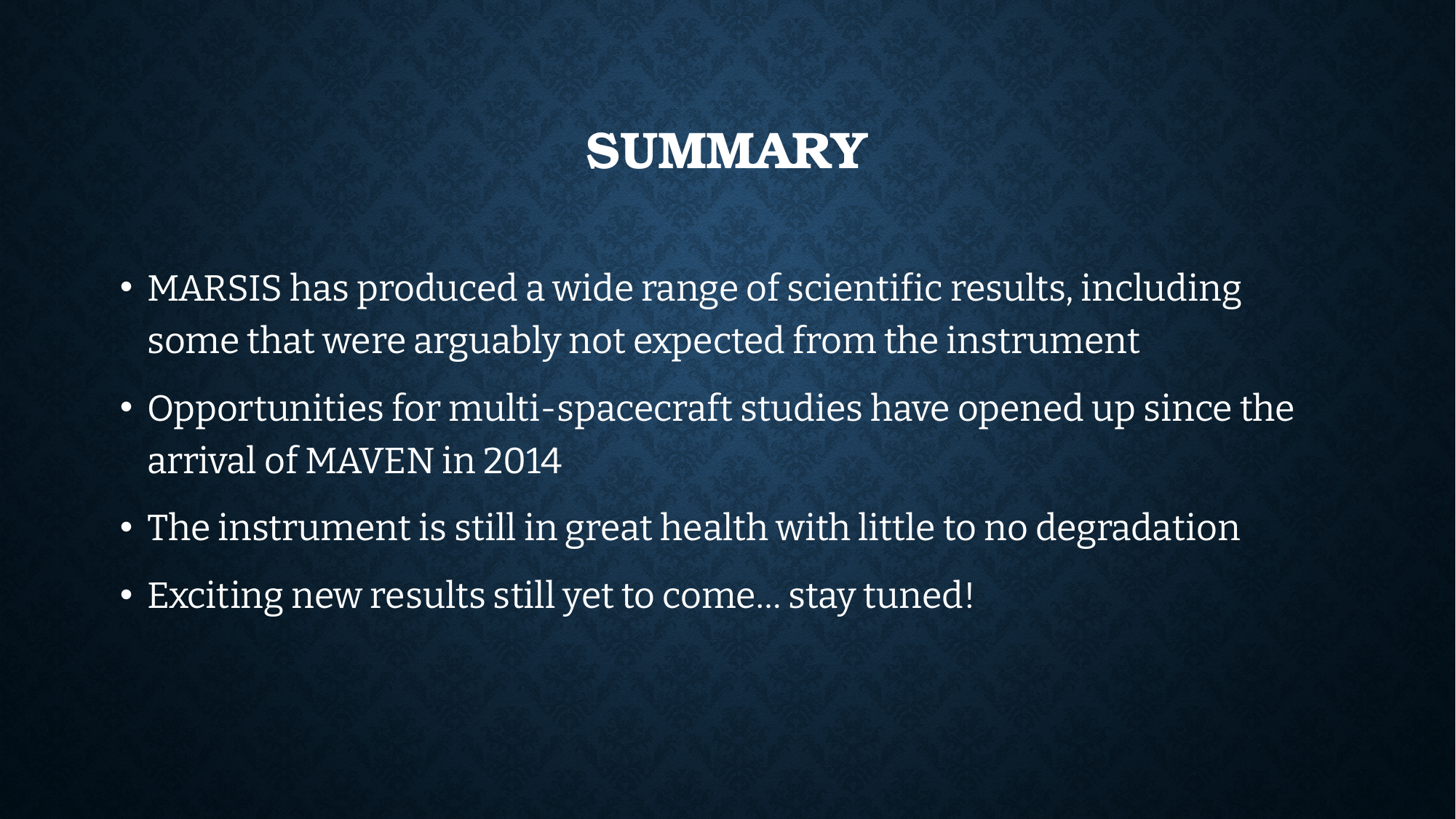

# SUMMARY
MARSIS has produced a wide range of scientific results, including some that were arguably not expected from the instrument
Opportunities for multi-spacecraft studies have opened up since the arrival of MAVEN in 2014
The instrument is still in great health with little to no degradation
Exciting new results still yet to come… stay tuned!